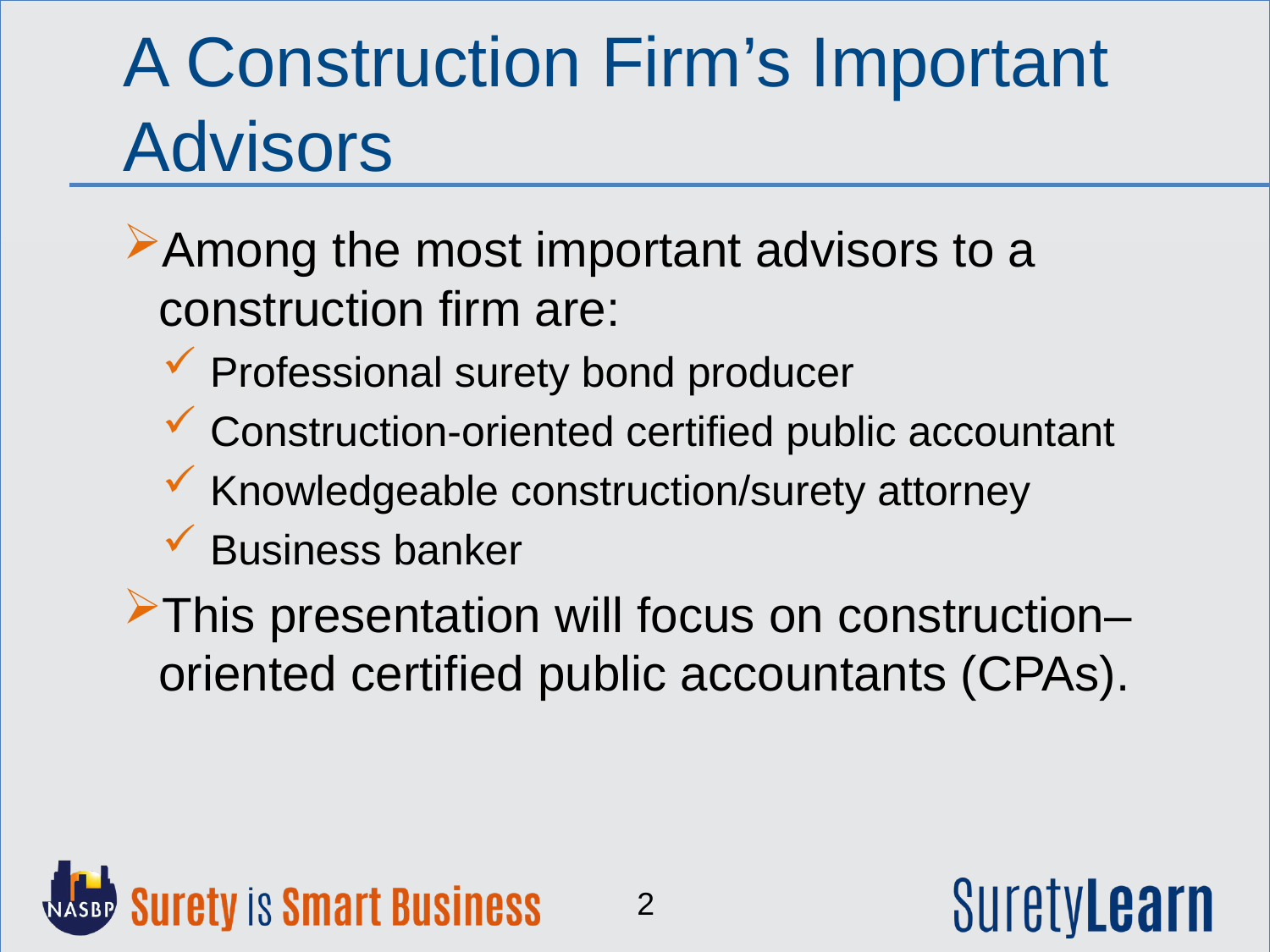

A Construction Firm’s Important Advisors
Among the most important advisors to a construction firm are:
Professional surety bond producer
Construction-oriented certified public accountant
Knowledgeable construction/surety attorney
Business banker
This presentation will focus on construction–oriented certified public accountants (CPAs).

2